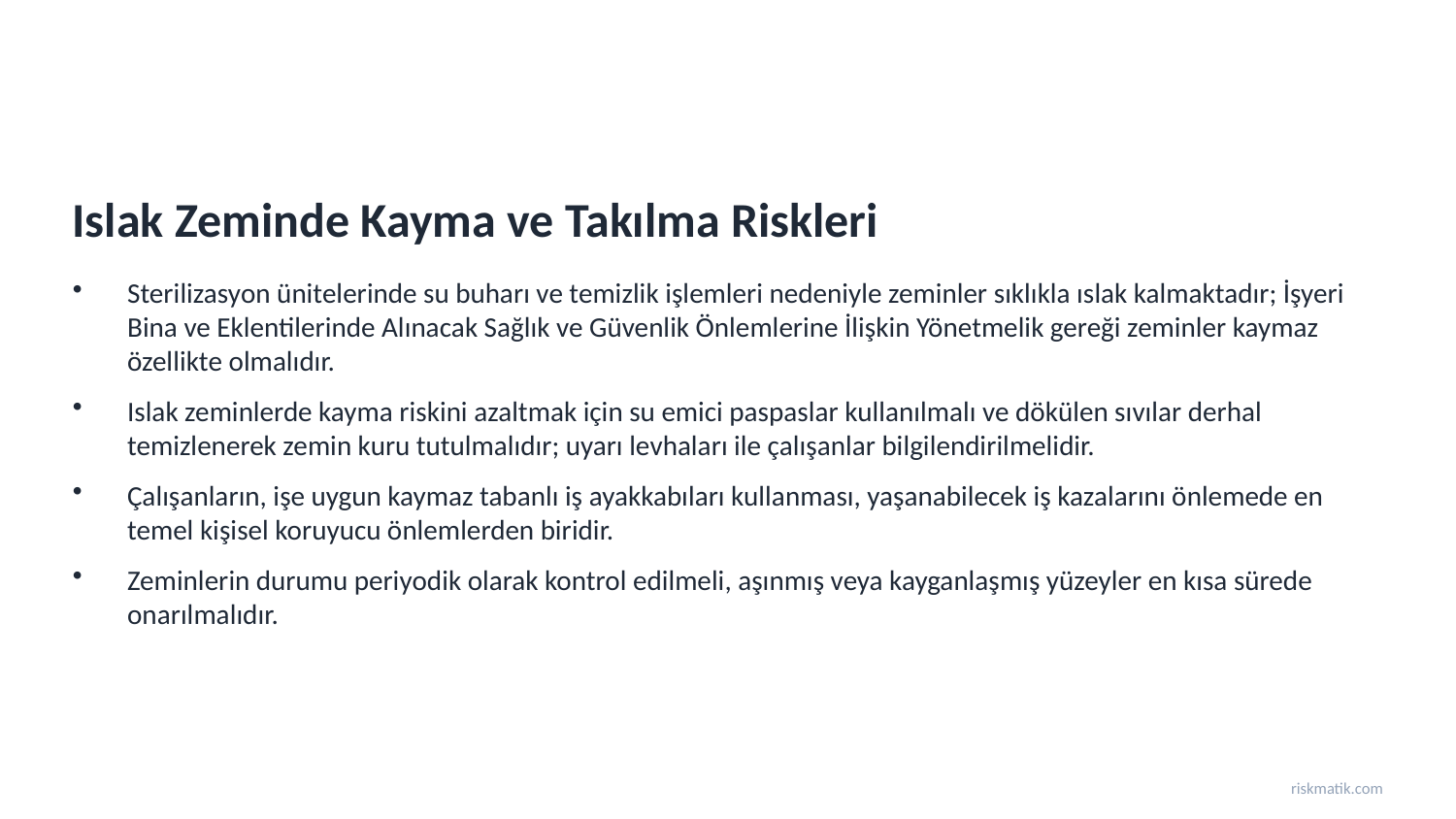

Islak Zeminde Kayma ve Takılma Riskleri
Sterilizasyon ünitelerinde su buharı ve temizlik işlemleri nedeniyle zeminler sıklıkla ıslak kalmaktadır; İşyeri Bina ve Eklentilerinde Alınacak Sağlık ve Güvenlik Önlemlerine İlişkin Yönetmelik gereği zeminler kaymaz özellikte olmalıdır.
Islak zeminlerde kayma riskini azaltmak için su emici paspaslar kullanılmalı ve dökülen sıvılar derhal temizlenerek zemin kuru tutulmalıdır; uyarı levhaları ile çalışanlar bilgilendirilmelidir.
Çalışanların, işe uygun kaymaz tabanlı iş ayakkabıları kullanması, yaşanabilecek iş kazalarını önlemede en temel kişisel koruyucu önlemlerden biridir.
Zeminlerin durumu periyodik olarak kontrol edilmeli, aşınmış veya kayganlaşmış yüzeyler en kısa sürede onarılmalıdır.
riskmatik.com